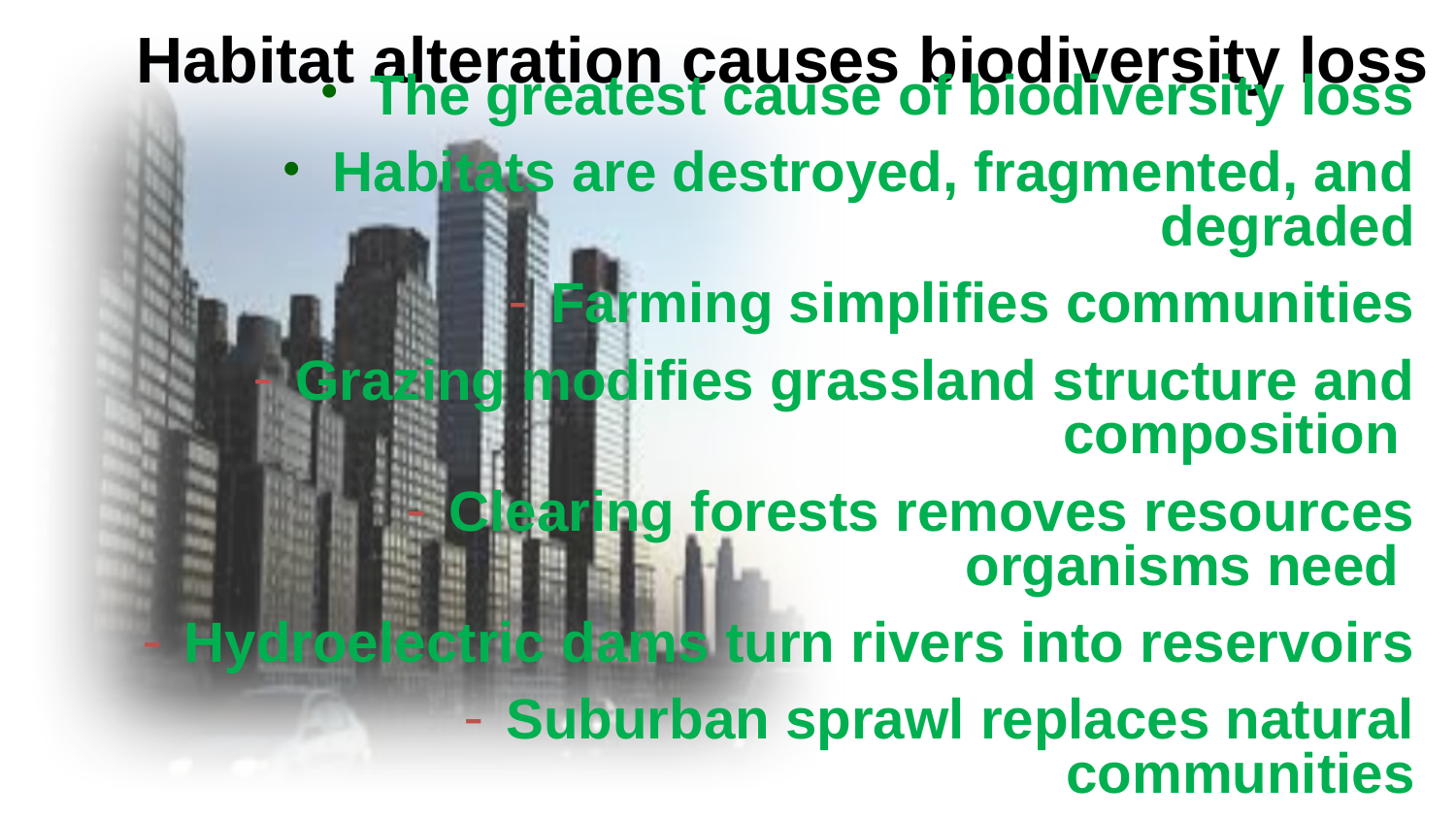

# Habitat alteration causes biodiversity loss

The greatest cause of biodiversity loss
Habitats are destroyed, fragmented, and degraded
Farming simplifies communities
Grazing modifies grassland structure and composition
Clearing forests removes resources organisms need
Hydroelectric dams turn rivers into reservoirs
Suburban sprawl replaces natural communities